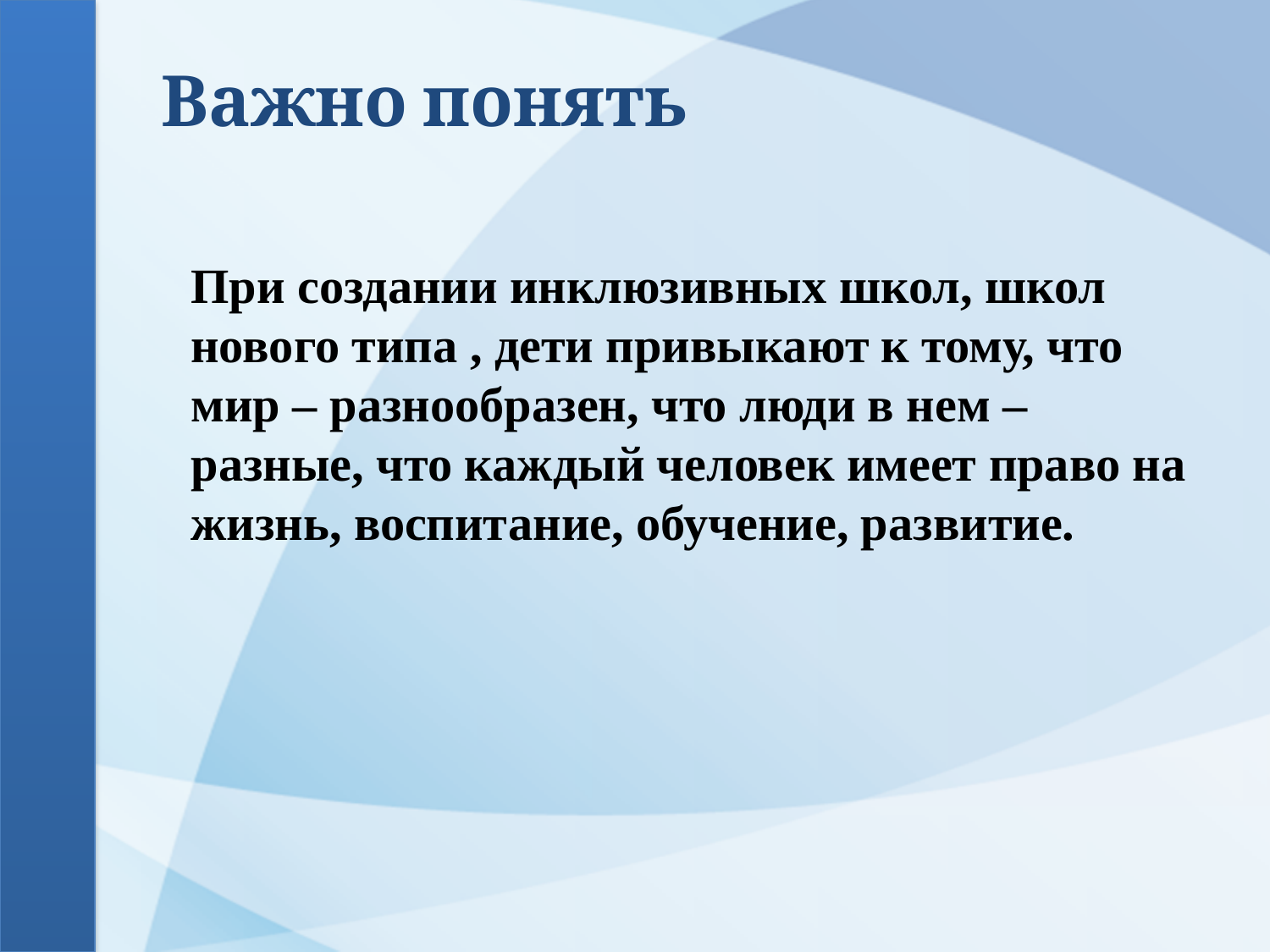

Важно понять
При создании инклюзивных школ, школ нового типа , дети привыкают к тому, что мир – разнообразен, что люди в нем – разные, что каждый человек имеет право на жизнь, воспитание, обучение, развитие.